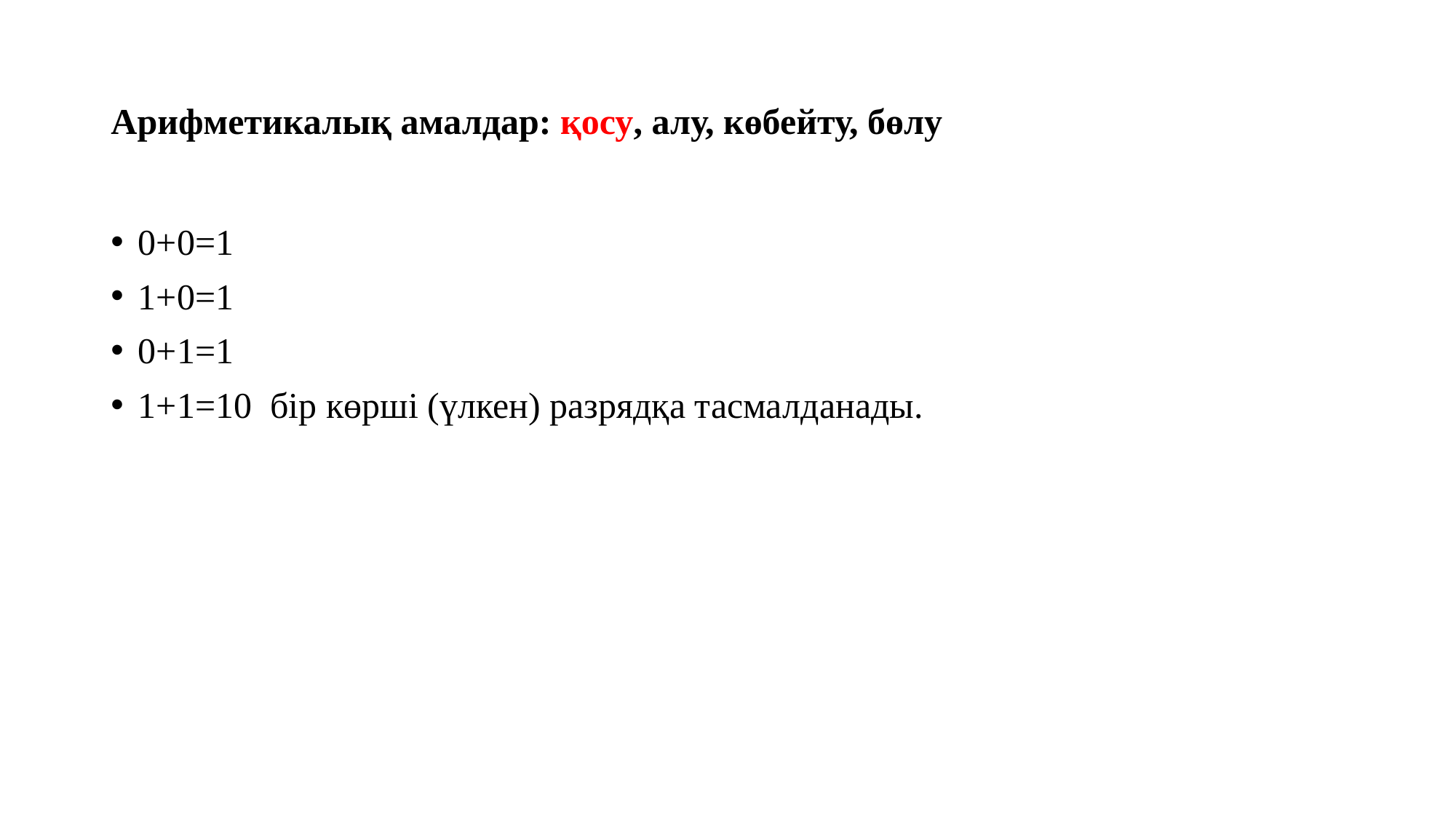

# Арифметикалық амалдар: қосу, алу, көбейту, бөлу
0+0=1
1+0=1
0+1=1
1+1=10  бір көрші (үлкен) разрядқа тасмалданады.